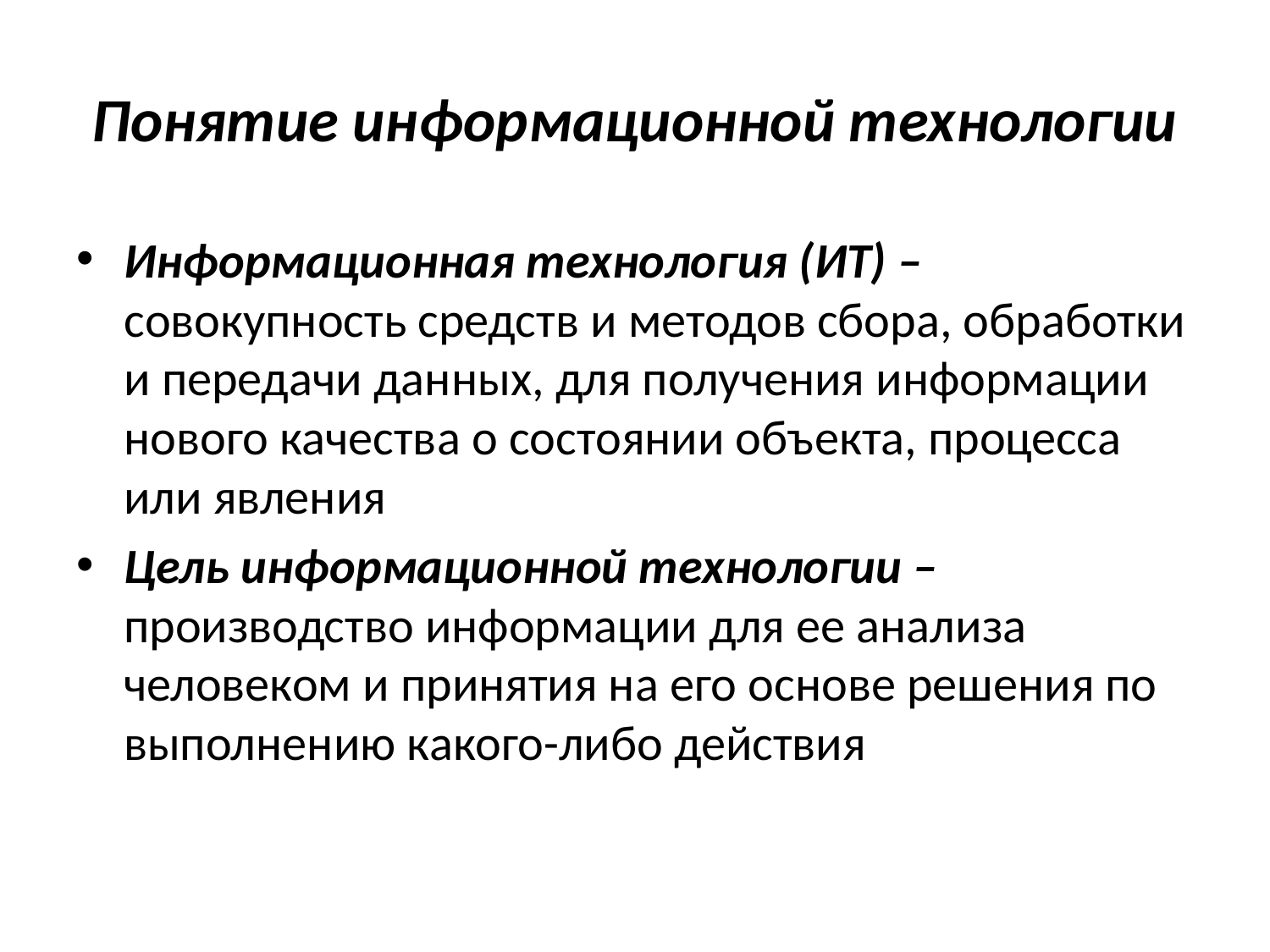

# Понятие информационной технологии
Информационная технология (ИТ) – совокупность средств и методов сбора, обработки и передачи данных, для получения информации нового качества о состоянии объекта, процесса или явления
Цель информационной технологии – производство информации для ее анализа человеком и принятия на его основе решения по выполнению какого-либо действия